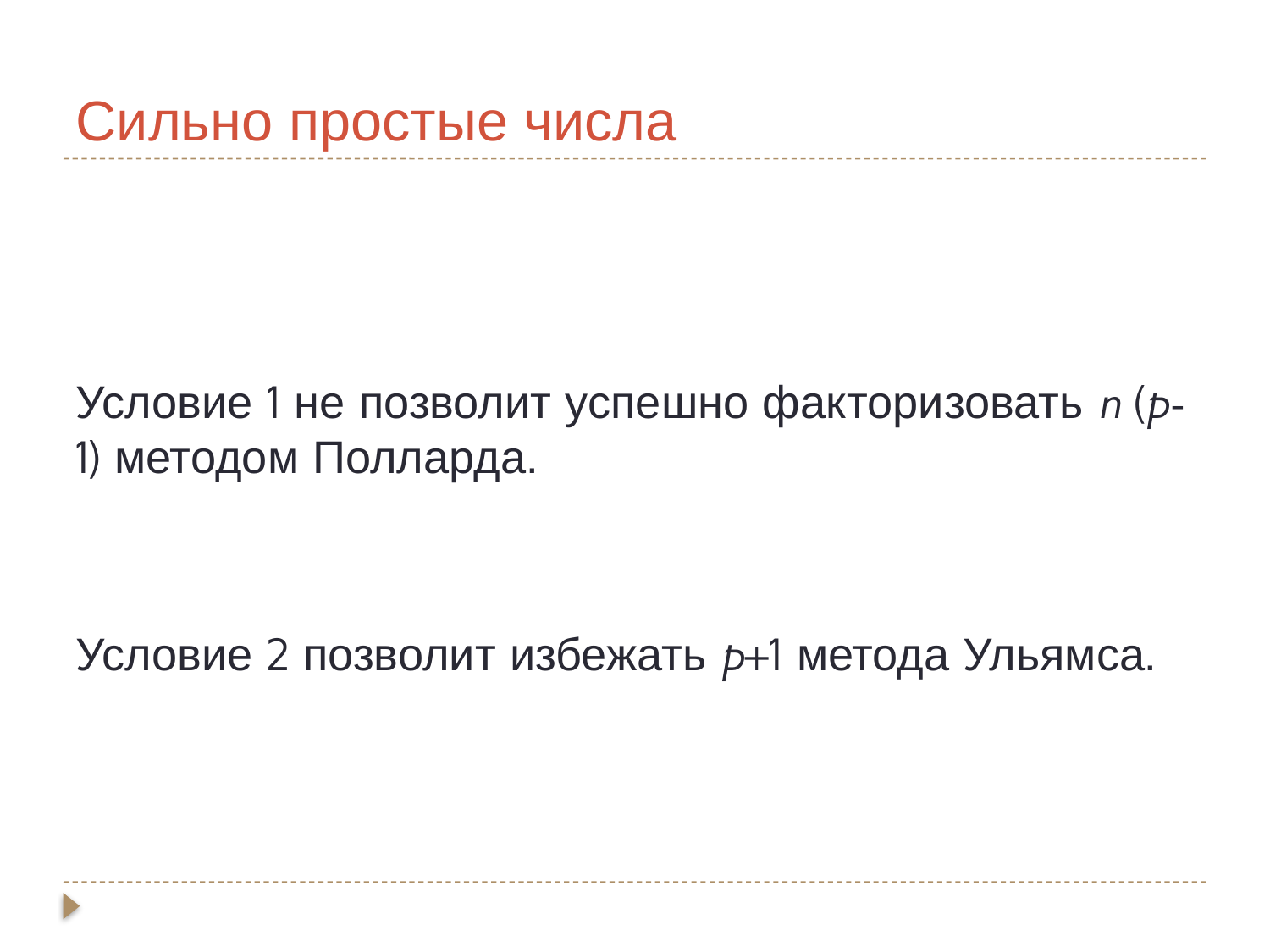

# Сильно простые числа

Условие 1 не позволит успешно факторизовать n (p-1) методом Полларда.

Условие 2 позволит избежать p+1 метода Ульямса.